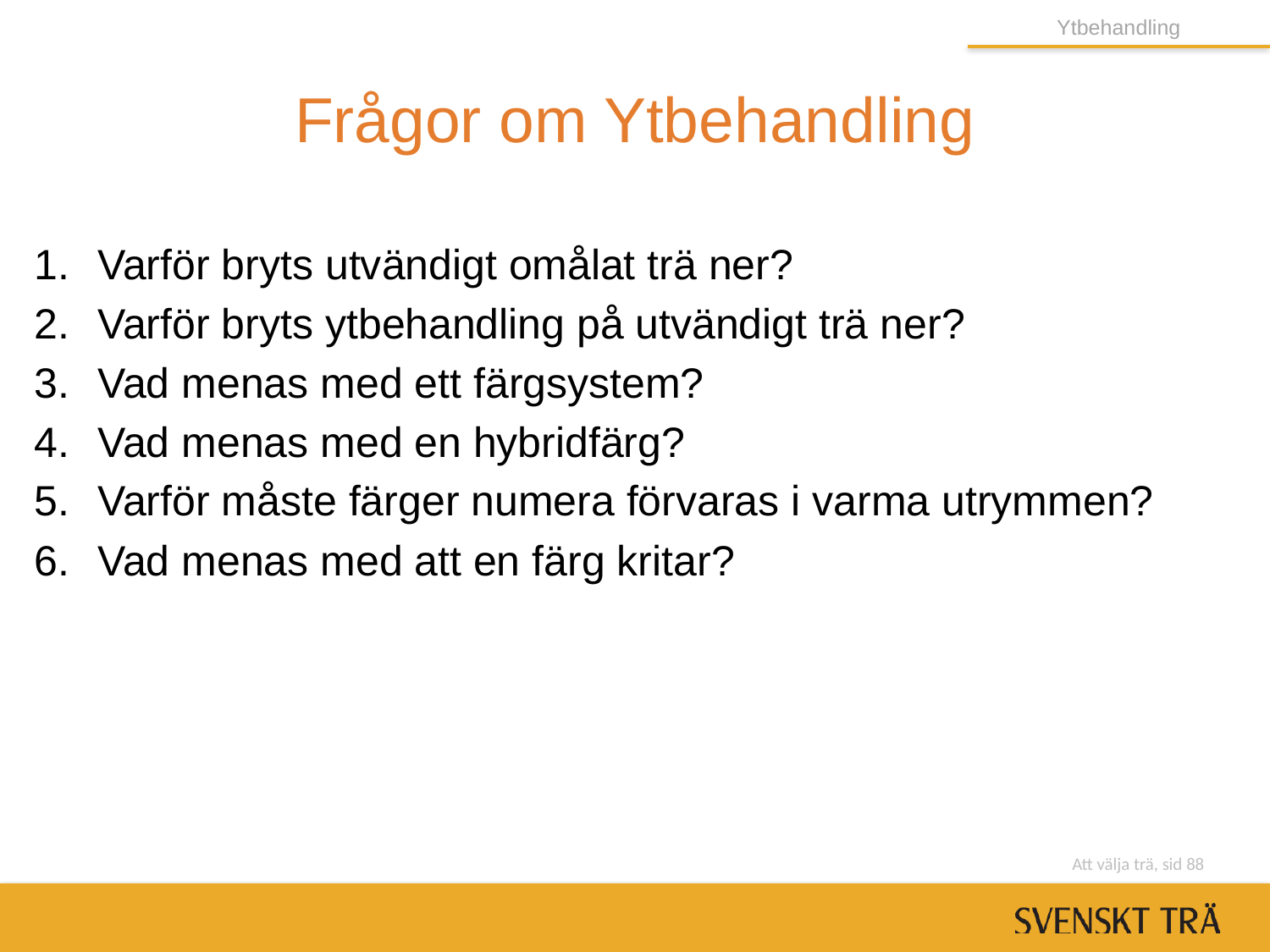

Ytbehandling
# Frågor om Ytbehandling
Varför bryts utvändigt omålat trä ner?
Varför bryts ytbehandling på utvändigt trä ner?
Vad menas med ett färgsystem?
Vad menas med en hybridfärg?
Varför måste färger numera förvaras i varma utrymmen?
Vad menas med att en färg kritar?

Att välja trä, sid 88